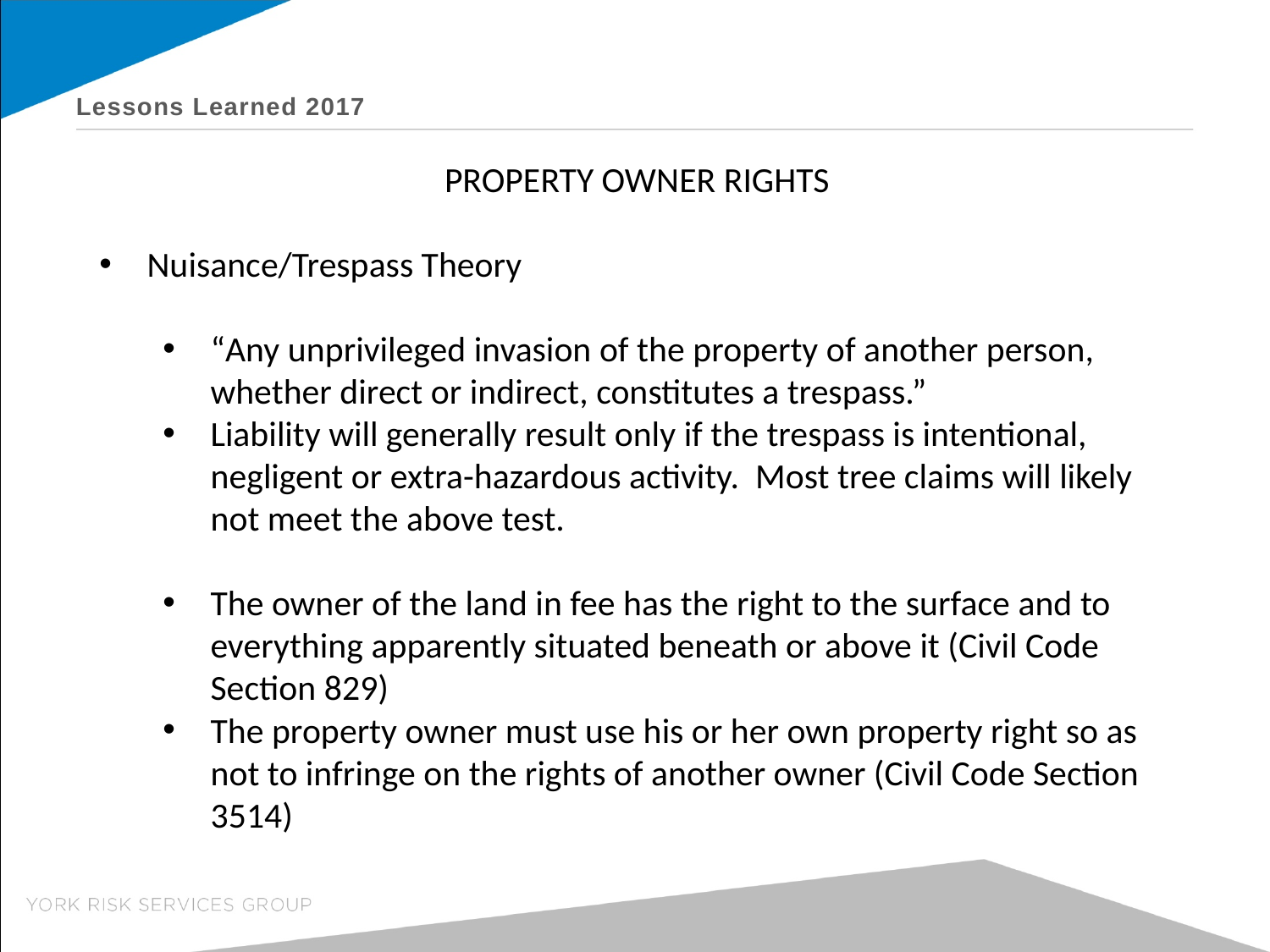

# Lessons Learned 2017
PROPERTY OWNER RIGHTS

Nuisance/Trespass Theory

“Any unprivileged invasion of the property of another person, whether direct or indirect, constitutes a trespass.”
Liability will generally result only if the trespass is intentional, negligent or extra-hazardous activity.  Most tree claims will likely not meet the above test.

The owner of the land in fee has the right to the surface and to everything apparently situated beneath or above it (Civil Code Section 829)
The property owner must use his or her own property right so as not to infringe on the rights of another owner (Civil Code Section 3514)